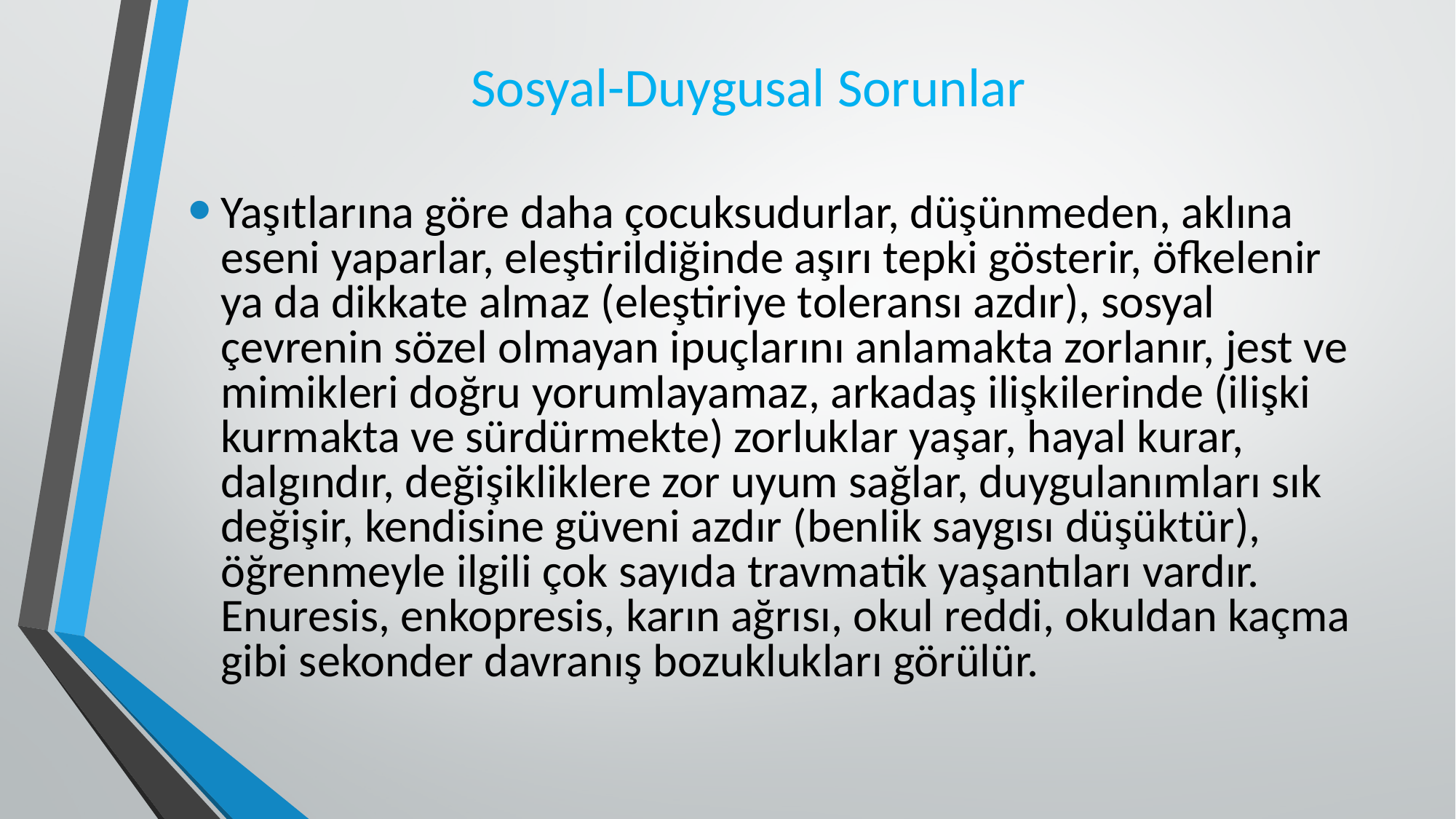

# Sosyal-Duygusal Sorunlar
Yaşıtlarına göre daha çocuksudurlar, düşünmeden, aklına eseni yaparlar, eleştirildiğinde aşırı tepki gösterir, öfkelenir ya da dikkate almaz (eleştiriye toleransı azdır), sosyal çevrenin sözel olmayan ipuçlarını anlamakta zorlanır, jest ve mimikleri doğru yorumlayamaz, arkadaş ilişkilerinde (ilişki kurmakta ve sürdürmekte) zorluklar yaşar, hayal kurar, dalgındır, değişikliklere zor uyum sağlar, duygulanımları sık değişir, kendisine güveni azdır (benlik saygısı düşüktür), öğrenmeyle ilgili çok sayıda travmatik yaşantıları vardır. Enuresis, enkopresis, karın ağrısı, okul reddi, okuldan kaçma gibi sekonder davranış bozuklukları görülür.